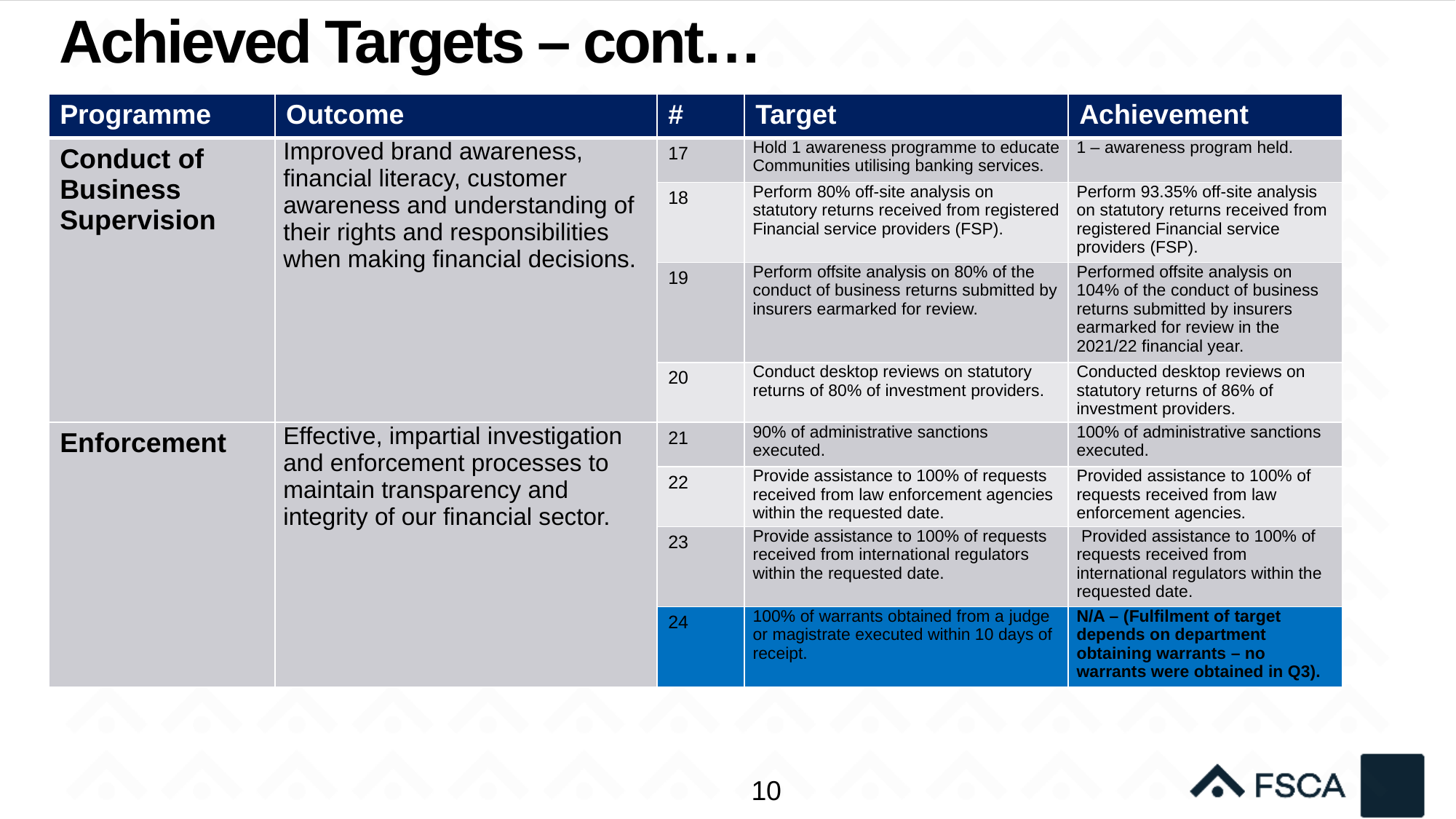

# Achieved Targets – cont…
| Programme | Outcome | # | Target | Achievement |
| --- | --- | --- | --- | --- |
| Conduct of Business Supervision | Improved brand awareness, financial literacy, customer awareness and understanding of their rights and responsibilities when making financial decisions. | 17 | Hold 1 awareness programme to educate Communities utilising banking services. | 1 – awareness program held. |
|  |  | 18 | Perform 80% off-site analysis on statutory returns received from registered Financial service providers (FSP). | Perform 93.35% off-site analysis on statutory returns received from registered Financial service providers (FSP). |
|  |  | 19 | Perform offsite analysis on 80% of the conduct of business returns submitted by insurers earmarked for review. | Performed offsite analysis on 104% of the conduct of business returns submitted by insurers earmarked for review in the 2021/22 financial year. |
|  |  | 20 | Conduct desktop reviews on statutory returns of 80% of investment providers. | Conducted desktop reviews on statutory returns of 86% of investment providers. |
| Enforcement | Effective, impartial investigation and enforcement processes to maintain transparency and integrity of our financial sector. | 21 | 90% of administrative sanctions executed. | 100% of administrative sanctions executed. |
|  | Effective, impartial investigation and enforcement processes to maintain transparency and integrity of our financial sector. | 22 | Provide assistance to 100% of requests received from law enforcement agencies within the requested date. | Provided assistance to 100% of requests received from law enforcement agencies. |
|  |  | 23 | Provide assistance to 100% of requests received from international regulators within the requested date. | Provided assistance to 100% of requests received from international regulators within the requested date. |
|  |  | 24 | 100% of warrants obtained from a judge or magistrate executed within 10 days of receipt. | N/A – (Fulfilment of target depends on department obtaining warrants – no warrants were obtained in Q3). |
10